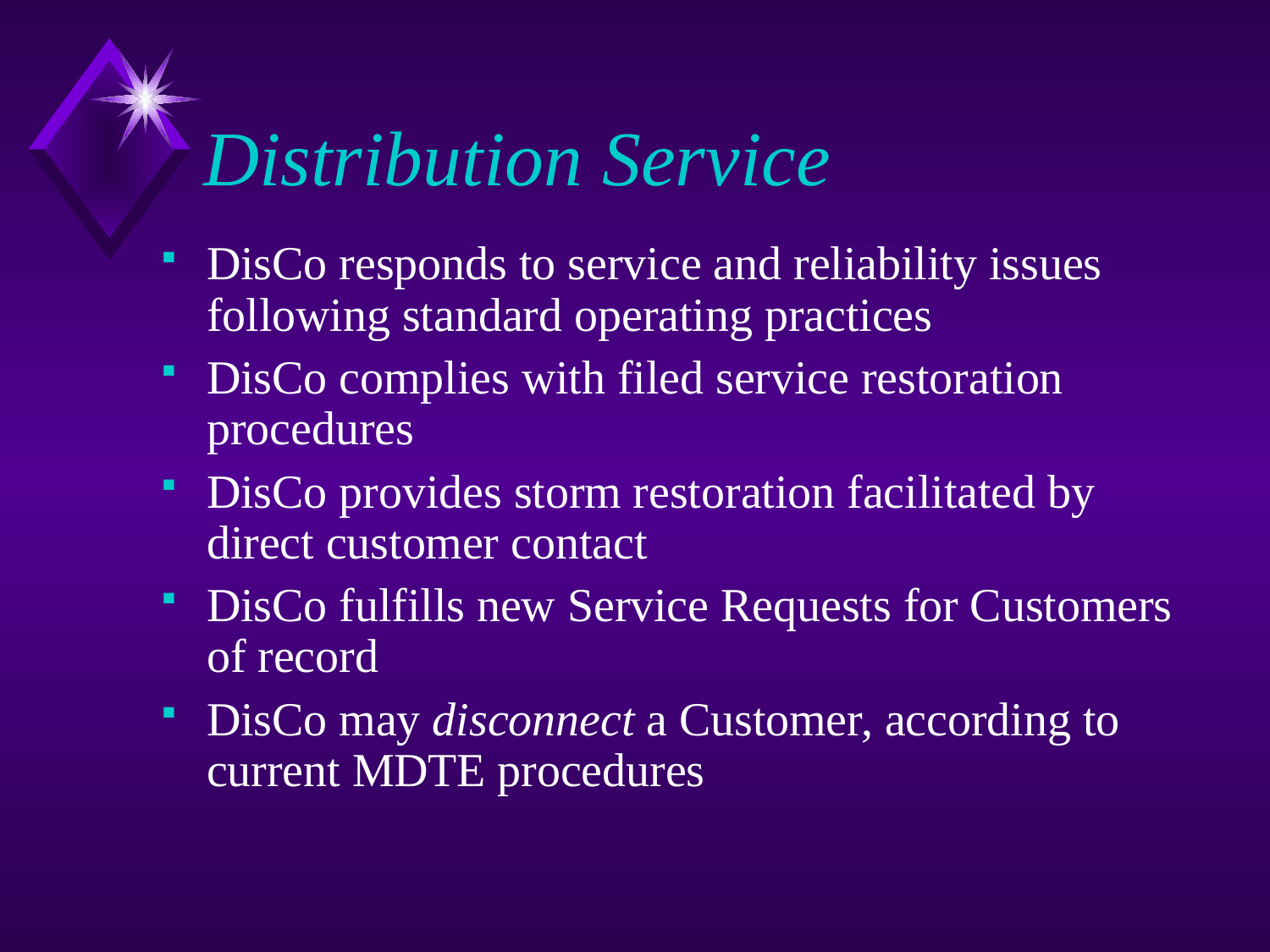

# Distribution Service
DisCo responds to service and reliability issues following standard operating practices
DisCo complies with filed service restoration procedures
DisCo provides storm restoration facilitated by direct customer contact
DisCo fulfills new Service Requests for Customers of record
DisCo may disconnect a Customer, according to current MDTE procedures